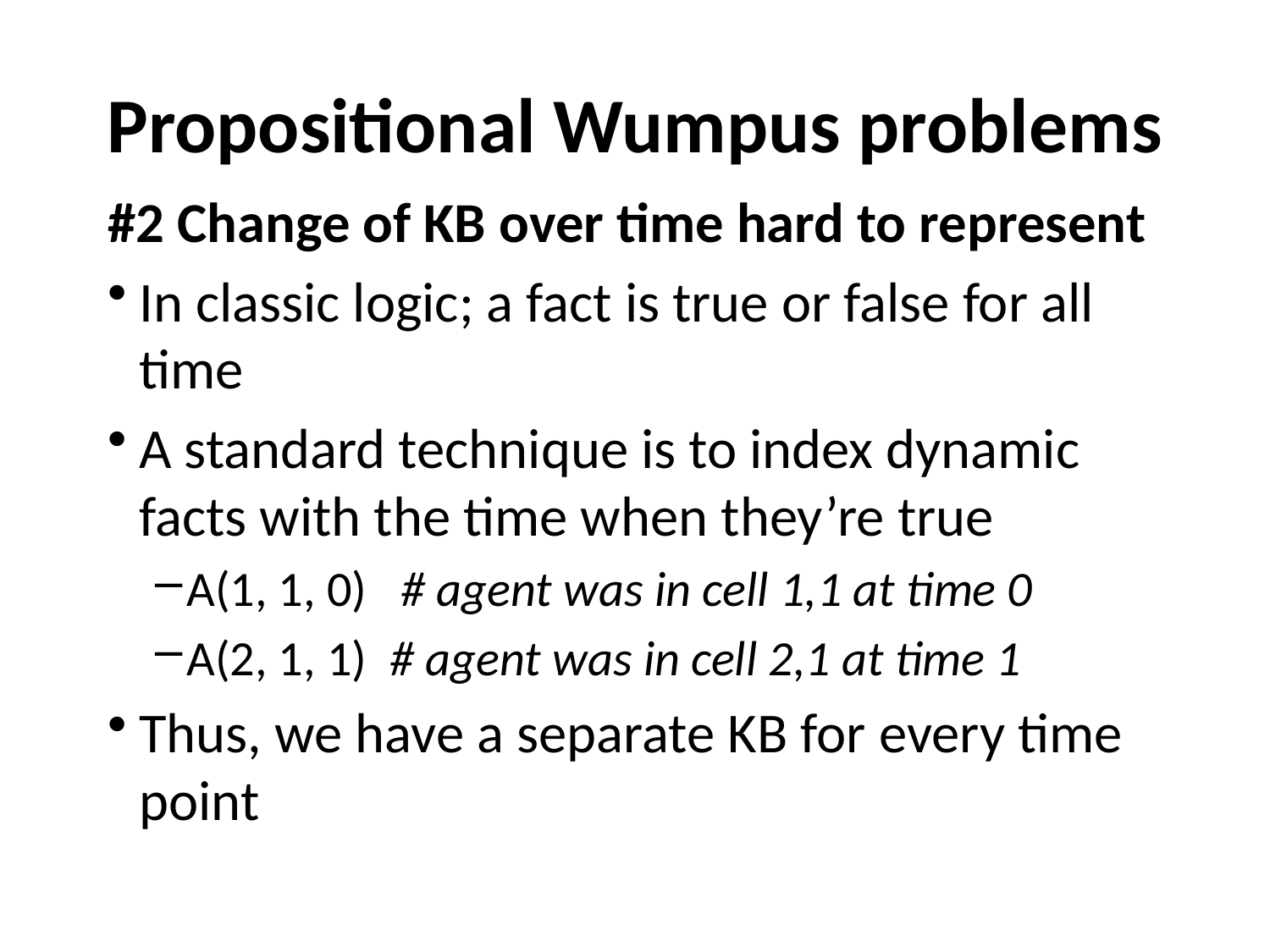

# Propositional Wumpus problems
#2 Change of KB over time hard to represent
In classic logic; a fact is true or false for all time
A standard technique is to index dynamic facts with the time when they’re true
A(1, 1, 0)   # agent was in cell 1,1 at time 0
A(2, 1, 1)  # agent was in cell 2,1 at time 1
Thus, we have a separate KB for every time point